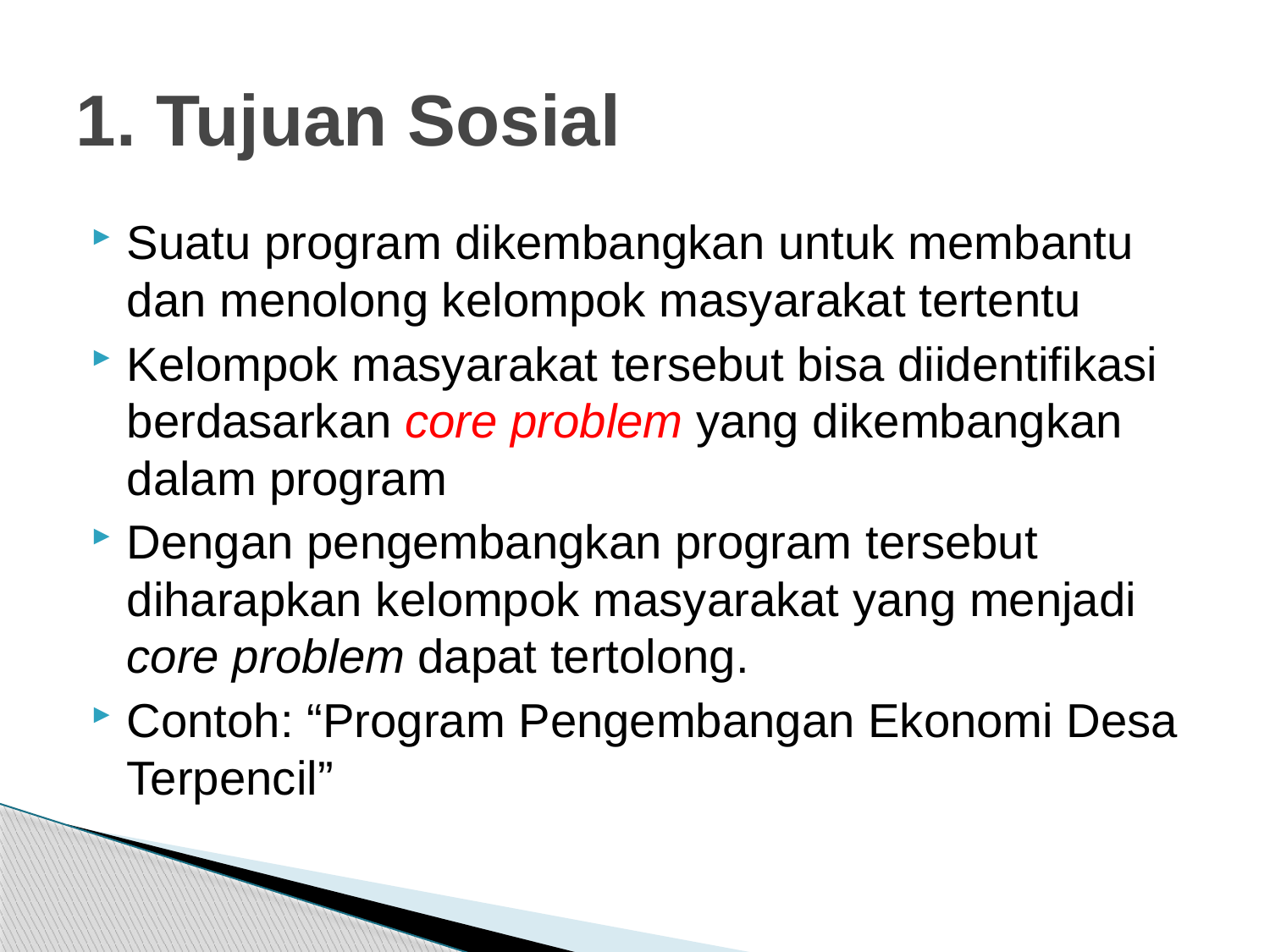

# 1. Tujuan Sosial
Suatu program dikembangkan untuk membantu dan menolong kelompok masyarakat tertentu
Kelompok masyarakat tersebut bisa diidentifikasi berdasarkan core problem yang dikembangkan dalam program
Dengan pengembangkan program tersebut diharapkan kelompok masyarakat yang menjadi core problem dapat tertolong.
Contoh: “Program Pengembangan Ekonomi Desa Terpencil”